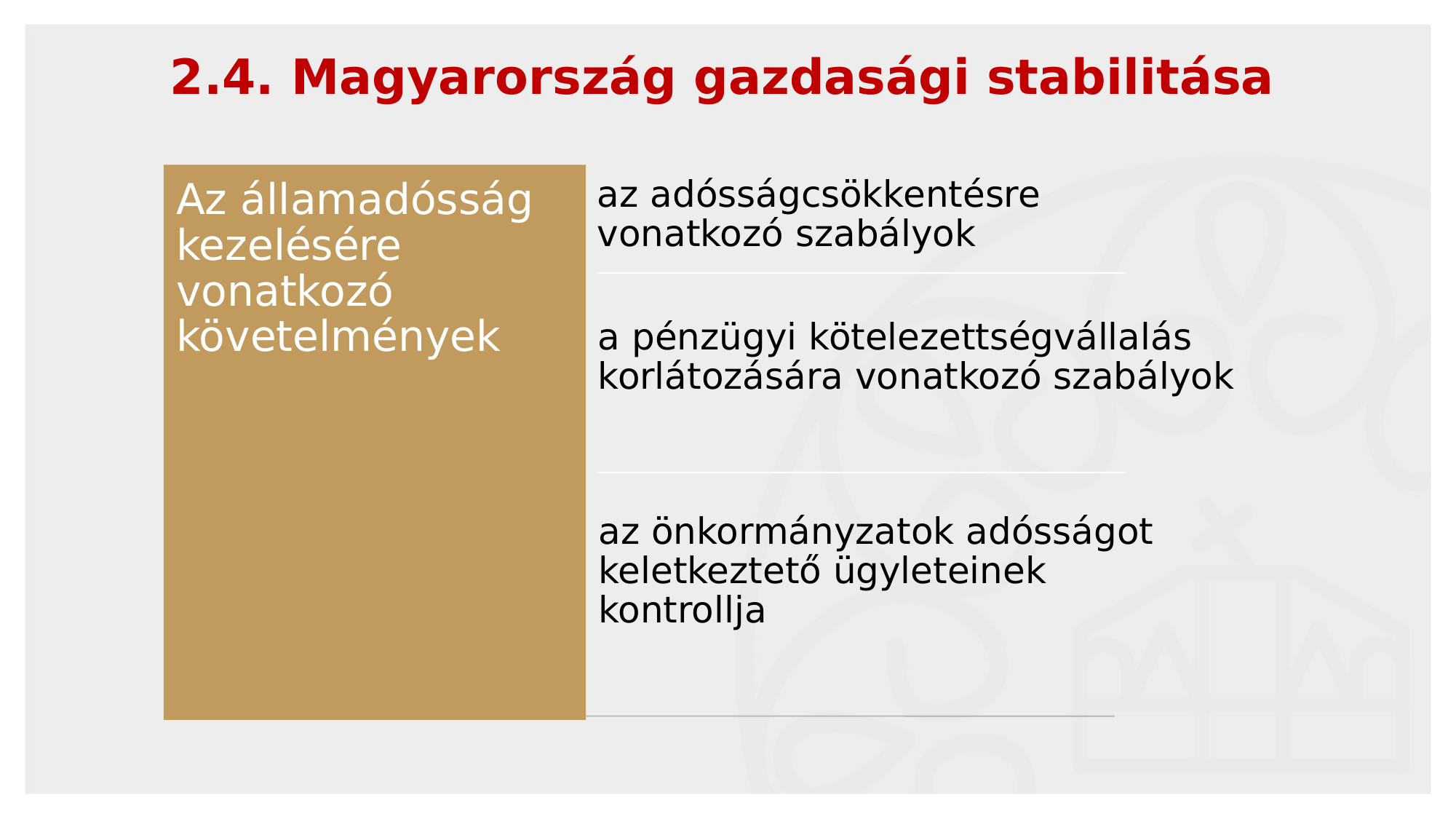

18
2.4. Magyarország gazdasági stabilitása
Az államadósság kezelésére vonatkozó követelmények
az adósságcsökkentésre vonatkozó szabályok
a pénzügyi kötelezettségvállalás korlátozására vonatkozó szabályok
az önkormányzatok adósságot keletkeztető ügyleteinek kontrollja